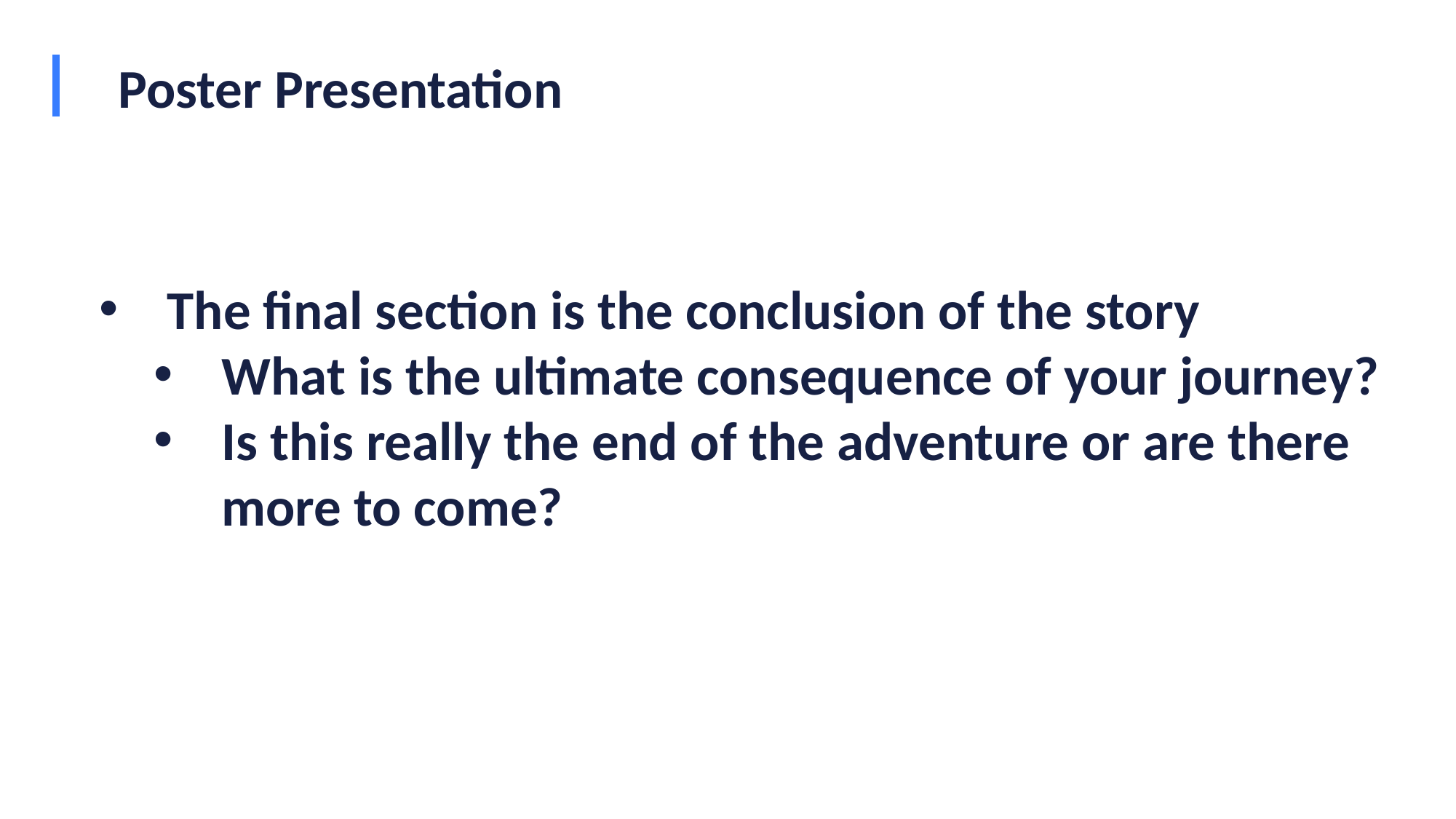

# Poster Presentation
The final section is the conclusion of the story
What is the ultimate consequence of your journey?
Is this really the end of the adventure or are there more to come?